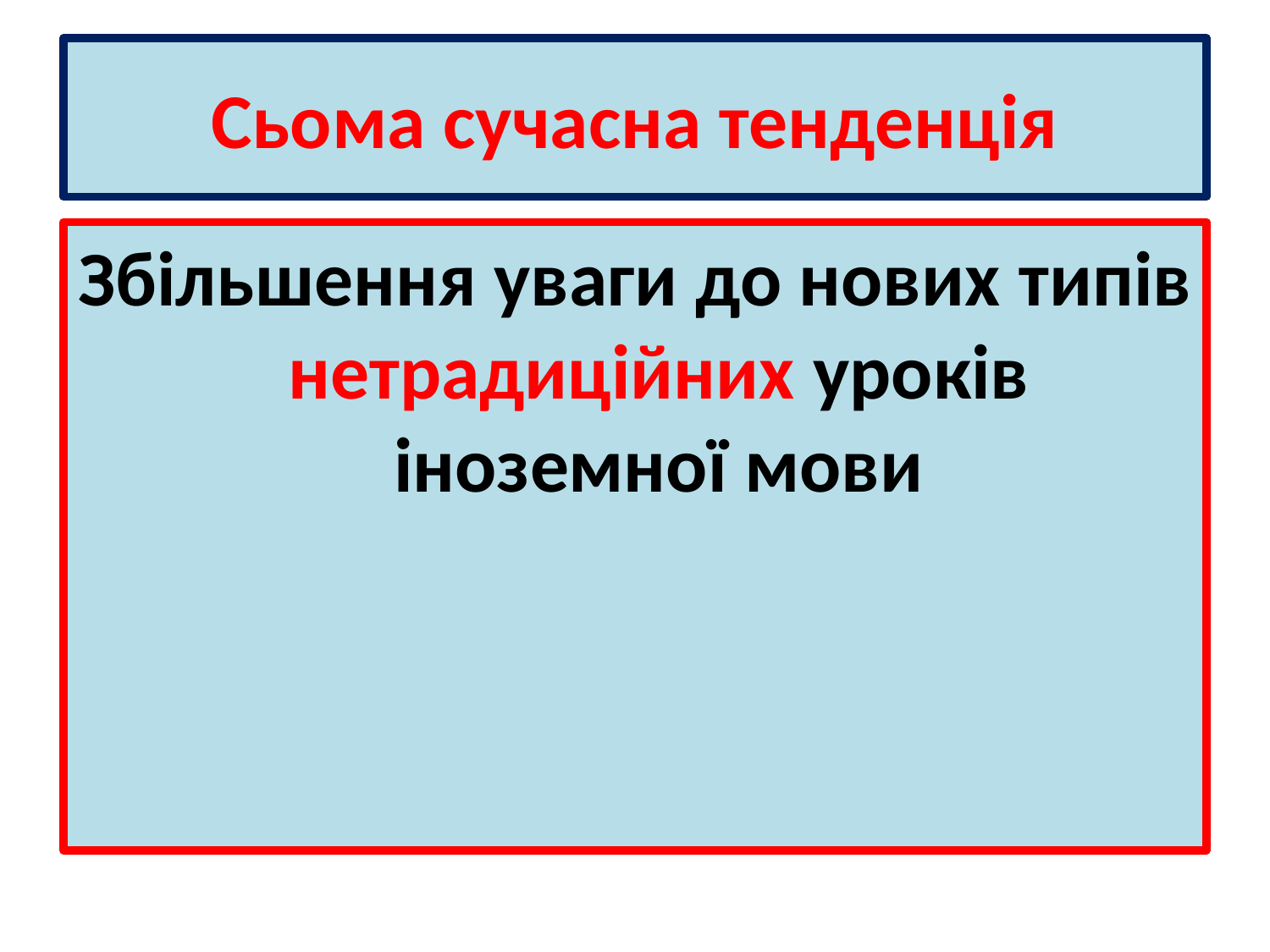

# Сьома сучасна тенденція
Збільшення уваги до нових типів нетрадиційних уроків іноземної мови